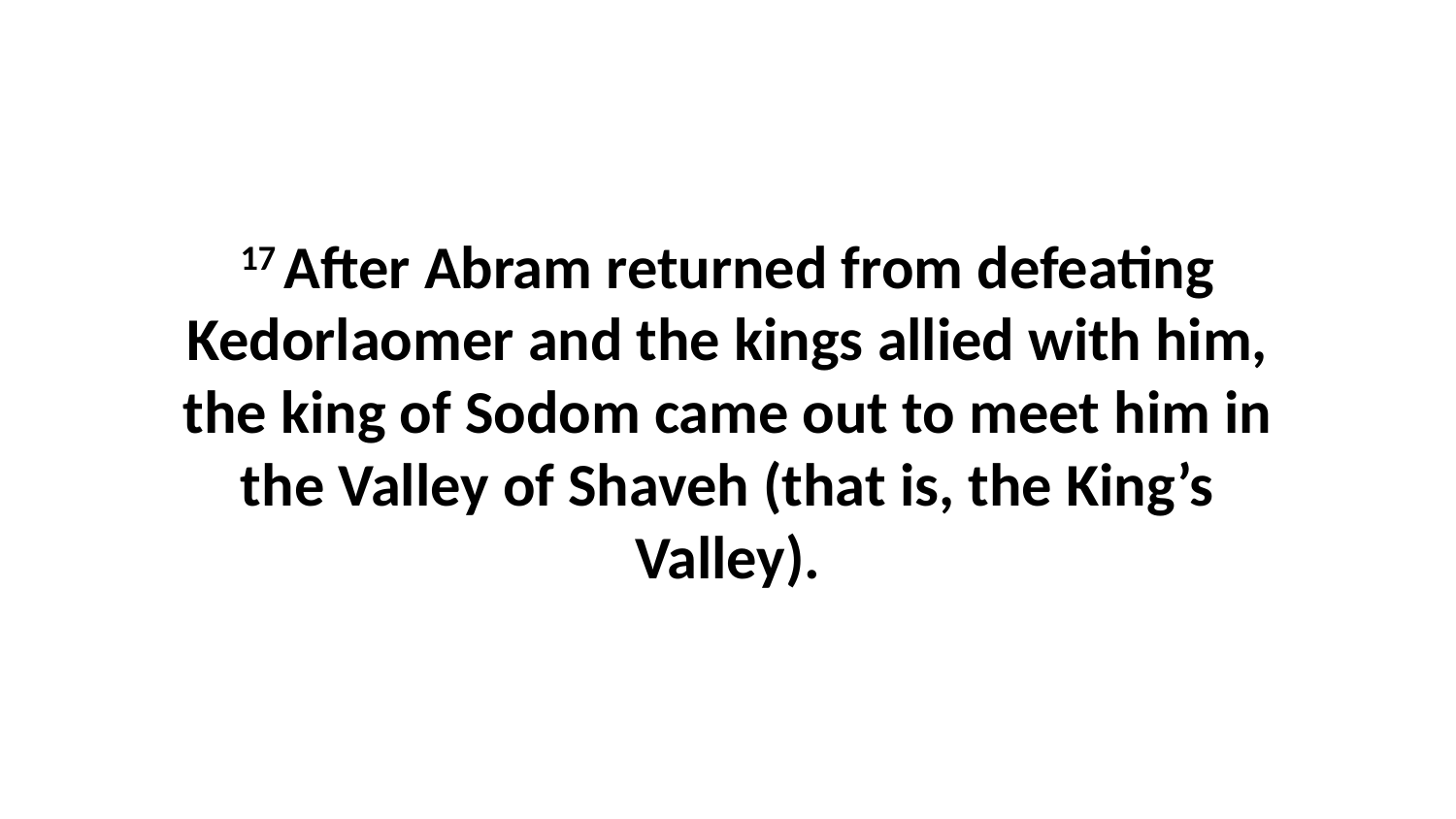

17 After Abram returned from defeating Kedorlaomer and the kings allied with him, the king of Sodom came out to meet him in the Valley of Shaveh (that is, the King’s Valley).